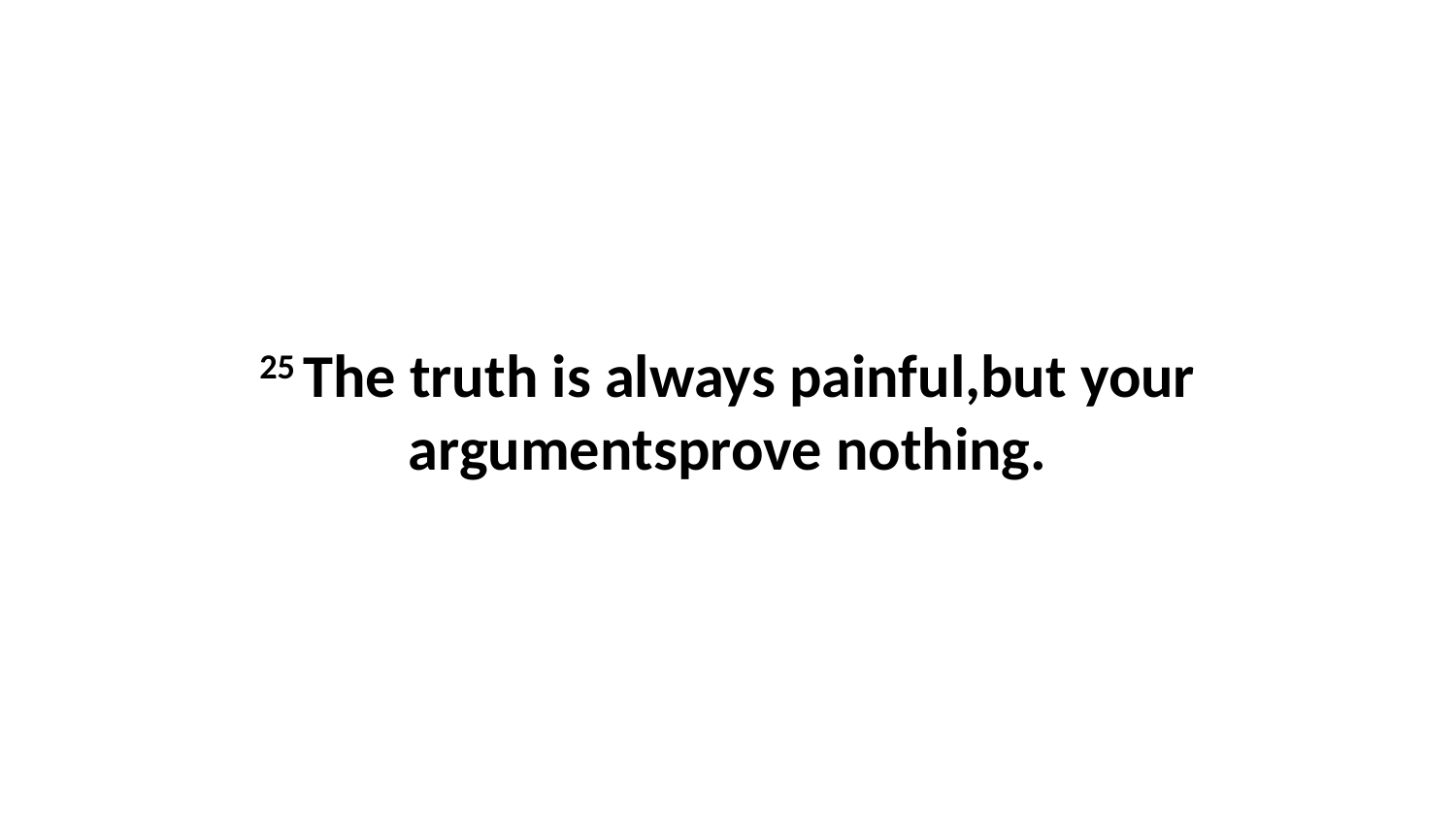

25 The truth is always painful,but your argumentsprove nothing.